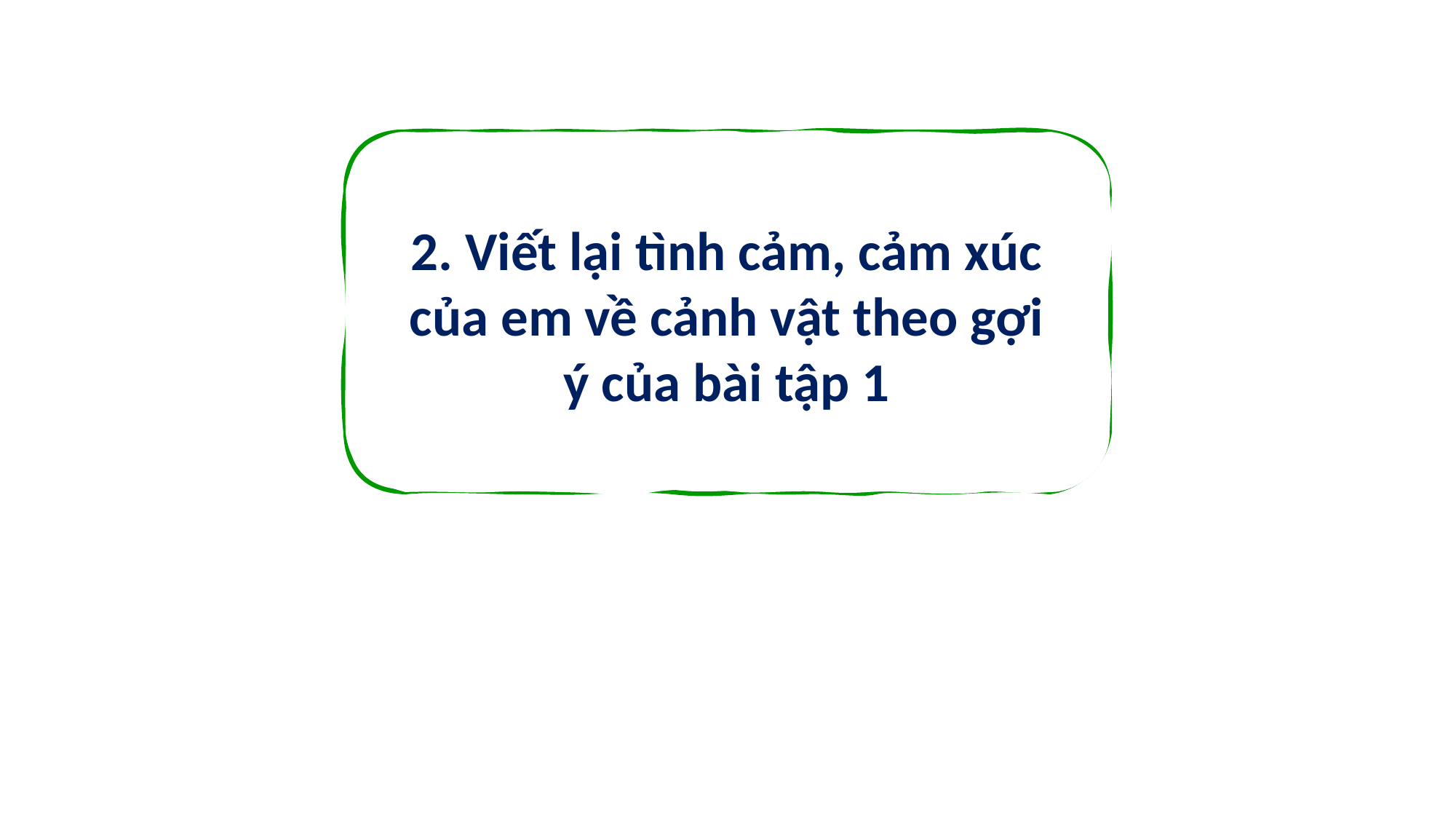

2. Viết lại tình cảm, cảm xúc của em về cảnh vật theo gợi ý của bài tập 1